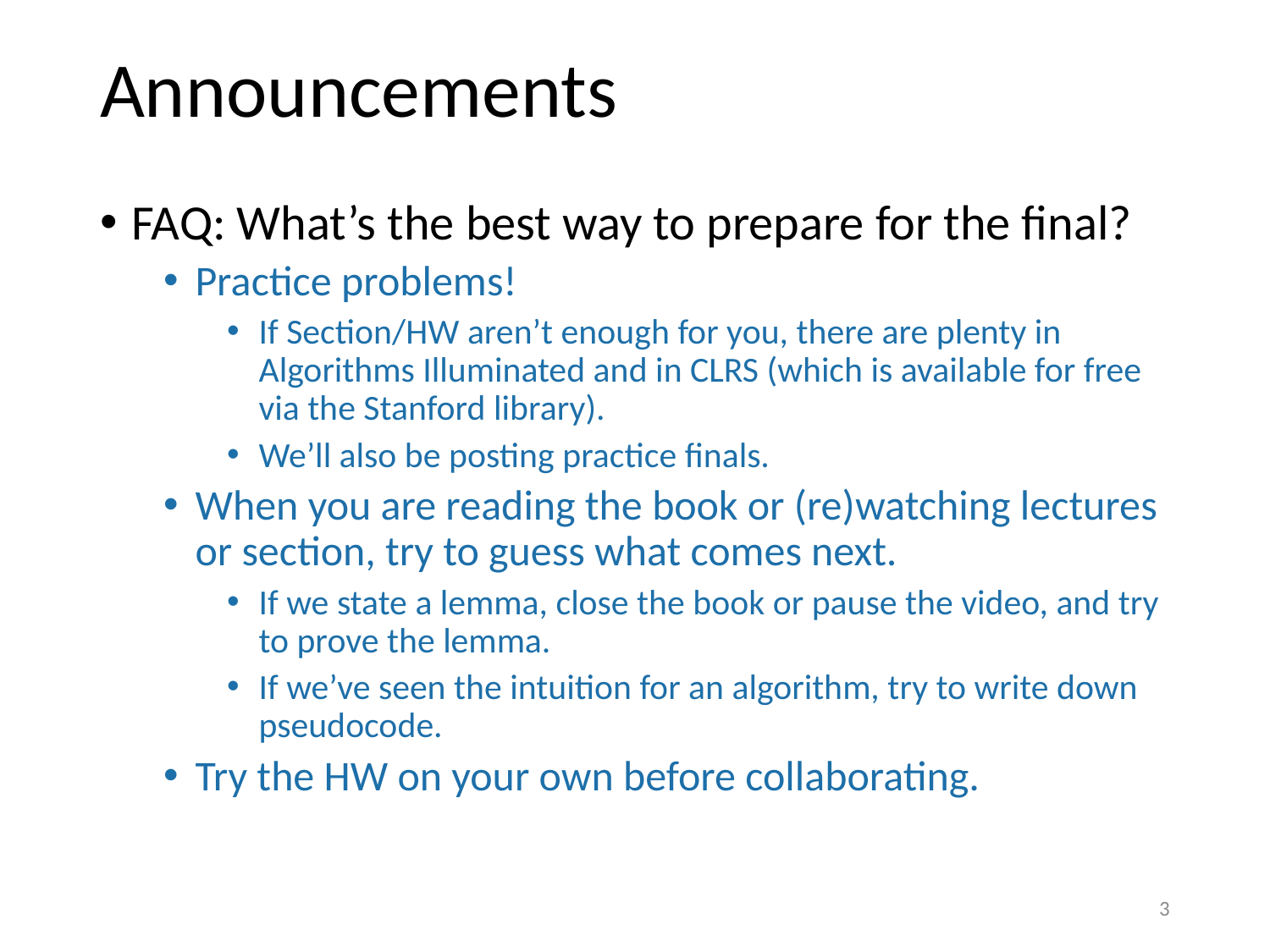

# Announcements
FAQ: What’s the best way to prepare for the final?
Practice problems!
If Section/HW aren’t enough for you, there are plenty in Algorithms Illuminated and in CLRS (which is available for free via the Stanford library).
We’ll also be posting practice finals.
When you are reading the book or (re)watching lectures or section, try to guess what comes next.
If we state a lemma, close the book or pause the video, and try to prove the lemma.
If we’ve seen the intuition for an algorithm, try to write down pseudocode.
Try the HW on your own before collaborating.
3